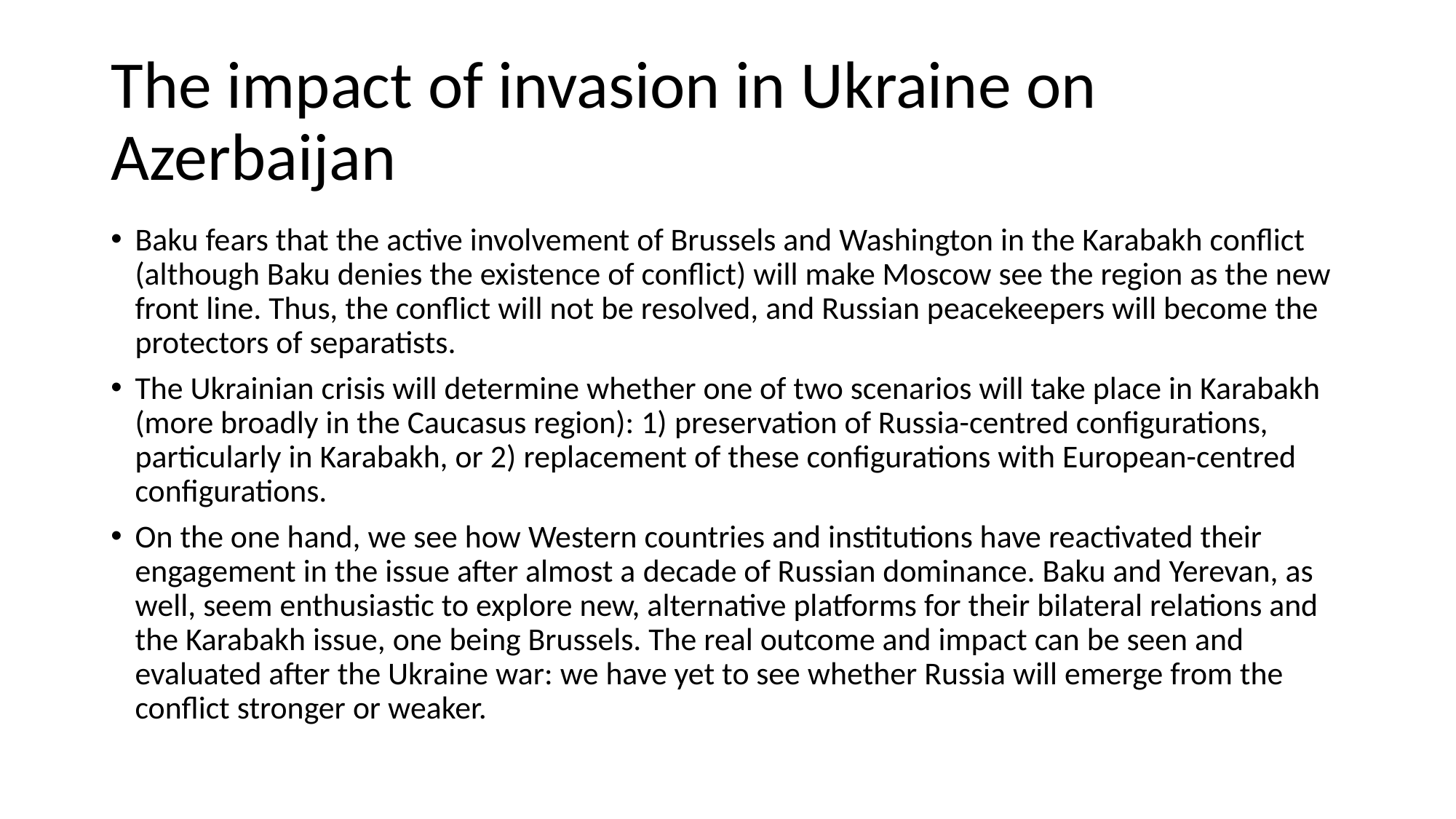

# The impact of invasion in Ukraine on Azerbaijan
Baku fears that the active involvement of Brussels and Washington in the Karabakh conflict (although Baku denies the existence of conflict) will make Moscow see the region as the new front line. Thus, the conflict will not be resolved, and Russian peacekeepers will become the protectors of separatists.
The Ukrainian crisis will determine whether one of two scenarios will take place in Karabakh (more broadly in the Caucasus region): 1) preservation of Russia-centred configurations, particularly in Karabakh, or 2) replacement of these configurations with European-centred configurations.
On the one hand, we see how Western countries and institutions have reactivated their engagement in the issue after almost a decade of Russian dominance. Baku and Yerevan, as well, seem enthusiastic to explore new, alternative platforms for their bilateral relations and the Karabakh issue, one being Brussels. The real outcome and impact can be seen and evaluated after the Ukraine war: we have yet to see whether Russia will emerge from the conflict stronger or weaker.